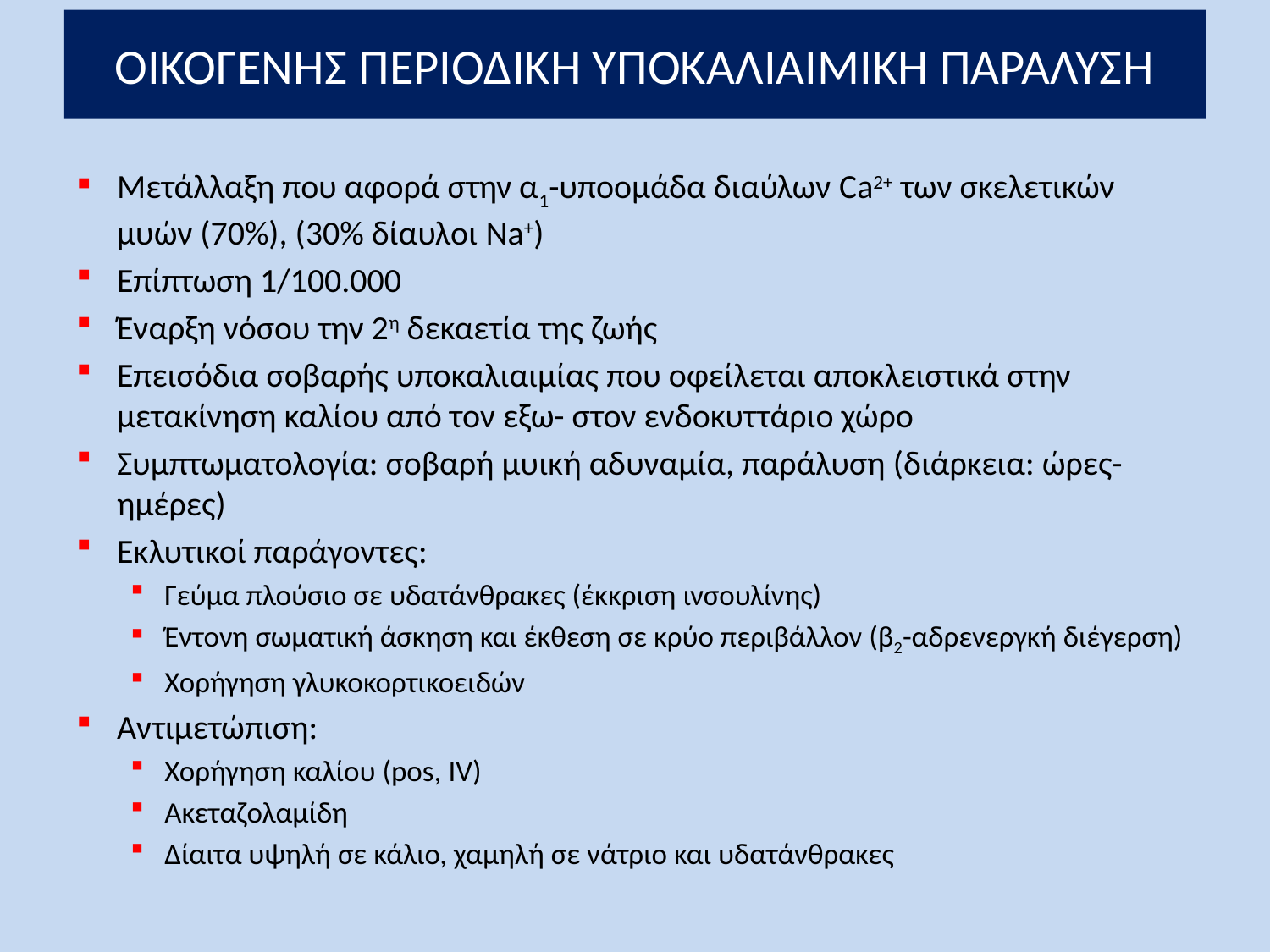

ΟΙΚΟΓΕΝΗΣ ΠΕΡΙΟΔΙΚΗ ΥΠΟΚΑΛΙΑΙΜΙΚΗ ΠΑΡΑΛΥΣΗ
Μετάλλαξη που αφορά στην α1-υποομάδα διαύλων Ca2+ των σκελετικών μυών (70%), (30% δίαυλοι Na+)
Επίπτωση 1/100.000
Έναρξη νόσου την 2η δεκαετία της ζωής
Επεισόδια σοβαρής υποκαλιαιμίας που οφείλεται αποκλειστικά στην μετακίνηση καλίου από τον εξω- στον ενδοκυττάριο χώρο
Συμπτωματολογία: σοβαρή μυική αδυναμία, παράλυση (διάρκεια: ώρες-ημέρες)
Εκλυτικοί παράγοντες:
Γεύμα πλούσιο σε υδατάνθρακες (έκκριση ινσουλίνης)
Έντονη σωματική άσκηση και έκθεση σε κρύο περιβάλλον (β2-αδρενεργκή διέγερση)
Χορήγηση γλυκοκορτικοειδών
Αντιμετώπιση:
Χορήγηση καλίου (pos, IV)
Ακεταζολαμίδη
Δίαιτα υψηλή σε κάλιο, χαμηλή σε νάτριο και υδατάνθρακες